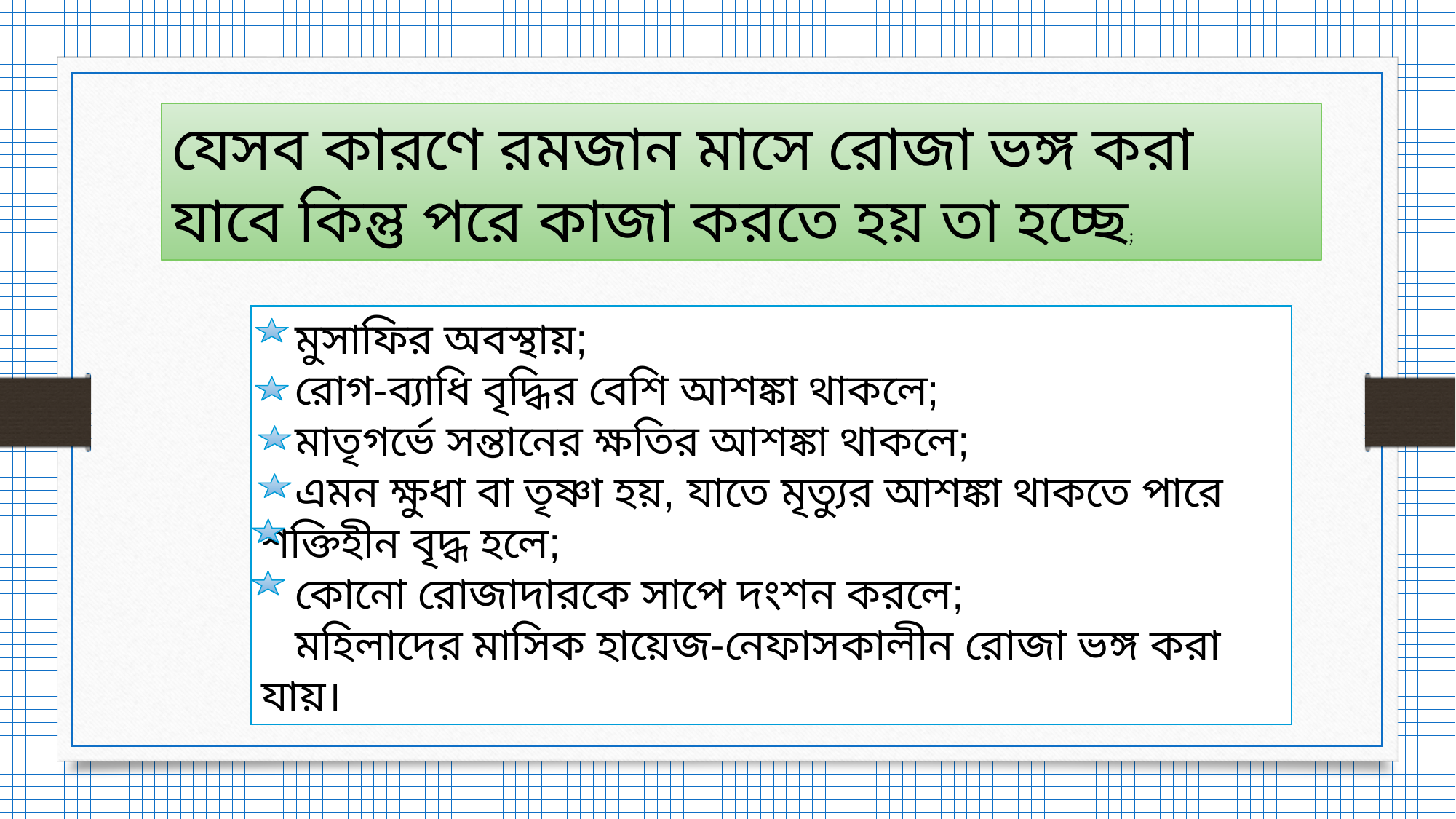

যেসব কারণে রমজান মাসে রোজা ভঙ্গ করা যাবে কিন্তু পরে কাজা করতে হয় তা হচ্ছে;
   মুসাফির অবস্থায়;
   রোগ-ব্যাধি বৃদ্ধির বেশি আশঙ্কা থাকলে;
   মাতৃগর্ভে সন্তানের ক্ষতির আশঙ্কা থাকলে;
   এমন ক্ষুধা বা তৃষ্ণা হয়, যাতে মৃত্যুর আশঙ্কা থাকতে পারে শক্তিহীন বৃদ্ধ হলে;
   কোনো রোজাদারকে সাপে দংশন করলে;
   মহিলাদের মাসিক হায়েজ-নেফাসকালীন রোজা ভঙ্গ করা যায়।